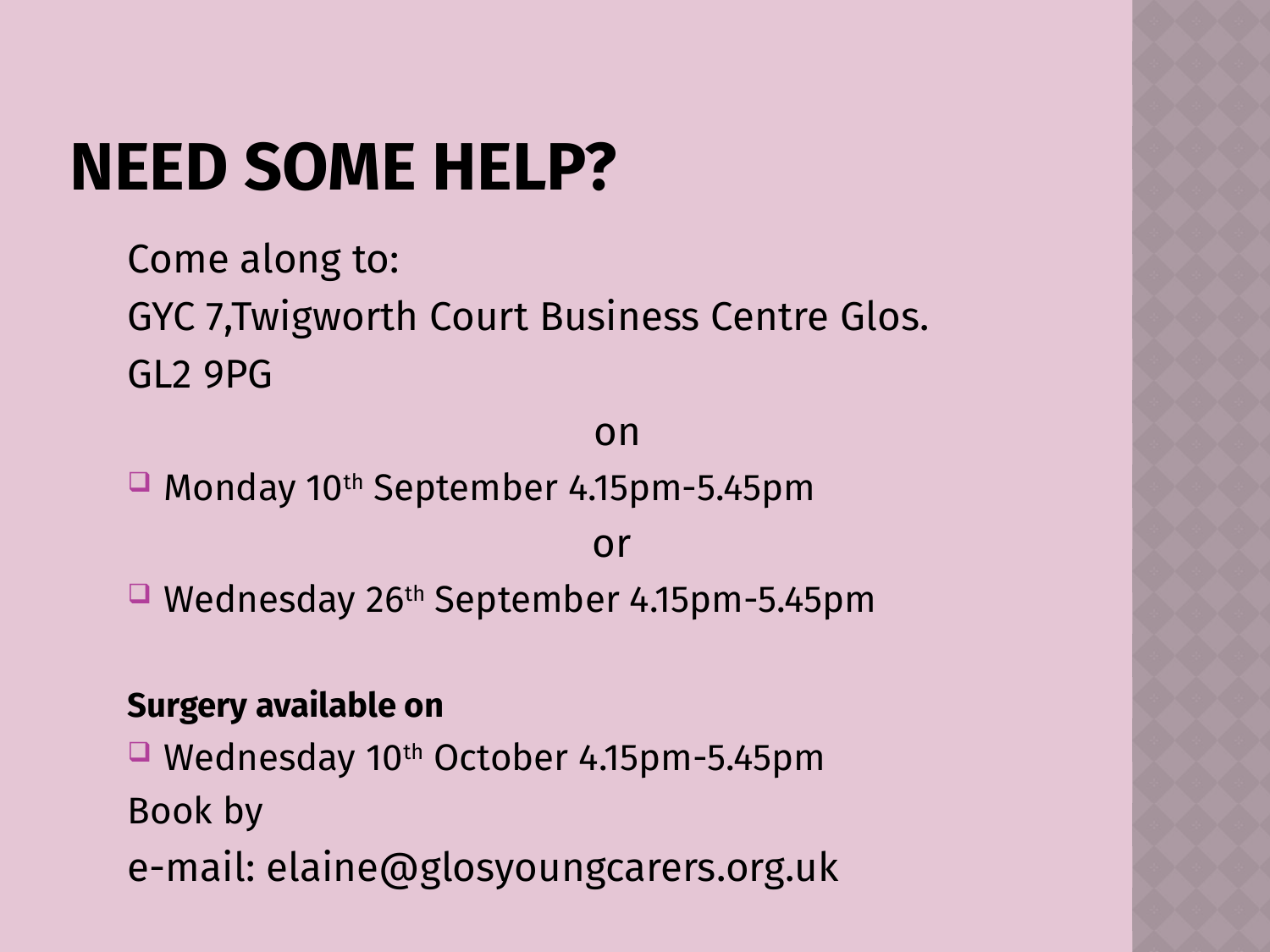

# Need some help?
Come along to:
GYC 7,Twigworth Court Business Centre Glos.
GL2 9PG
on
Monday 10th September 4.15pm-5.45pm
or
Wednesday 26th September 4.15pm-5.45pm

Surgery available on
Wednesday 10th October 4.15pm-5.45pm
Book by
e-mail: elaine@glosyoungcarers.org.uk